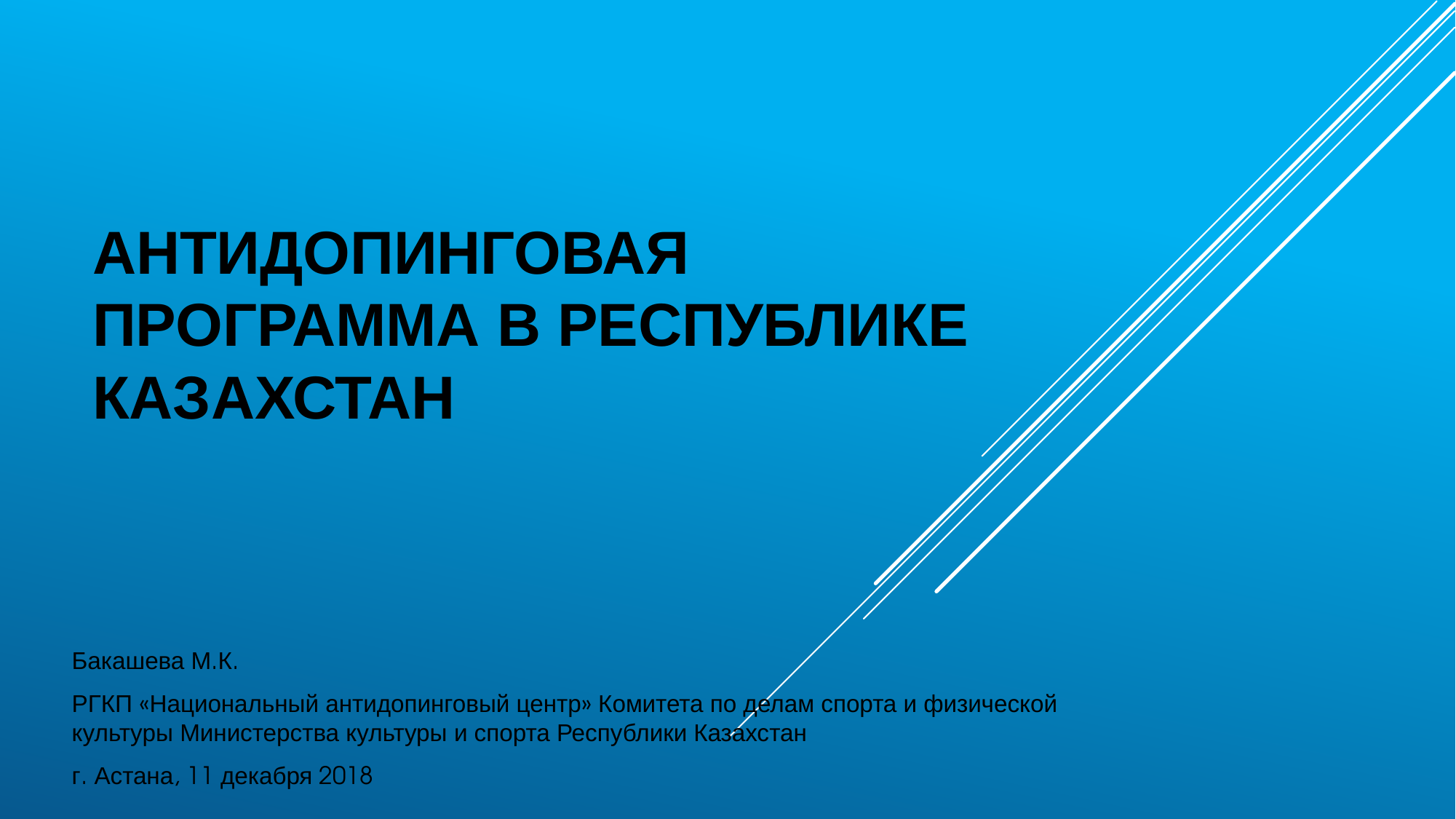

# АНТИДОПИНГОВАЯ ПРОГРАММА В РЕСПУБЛИКЕ КАЗАХСТАН
Бакашева М.К.
РГКП «Национальный антидопинговый центр» Комитета по делам спорта и физической культуры Министерства культуры и спорта Республики Казахстан
г. Астана, 11 декабря 2018